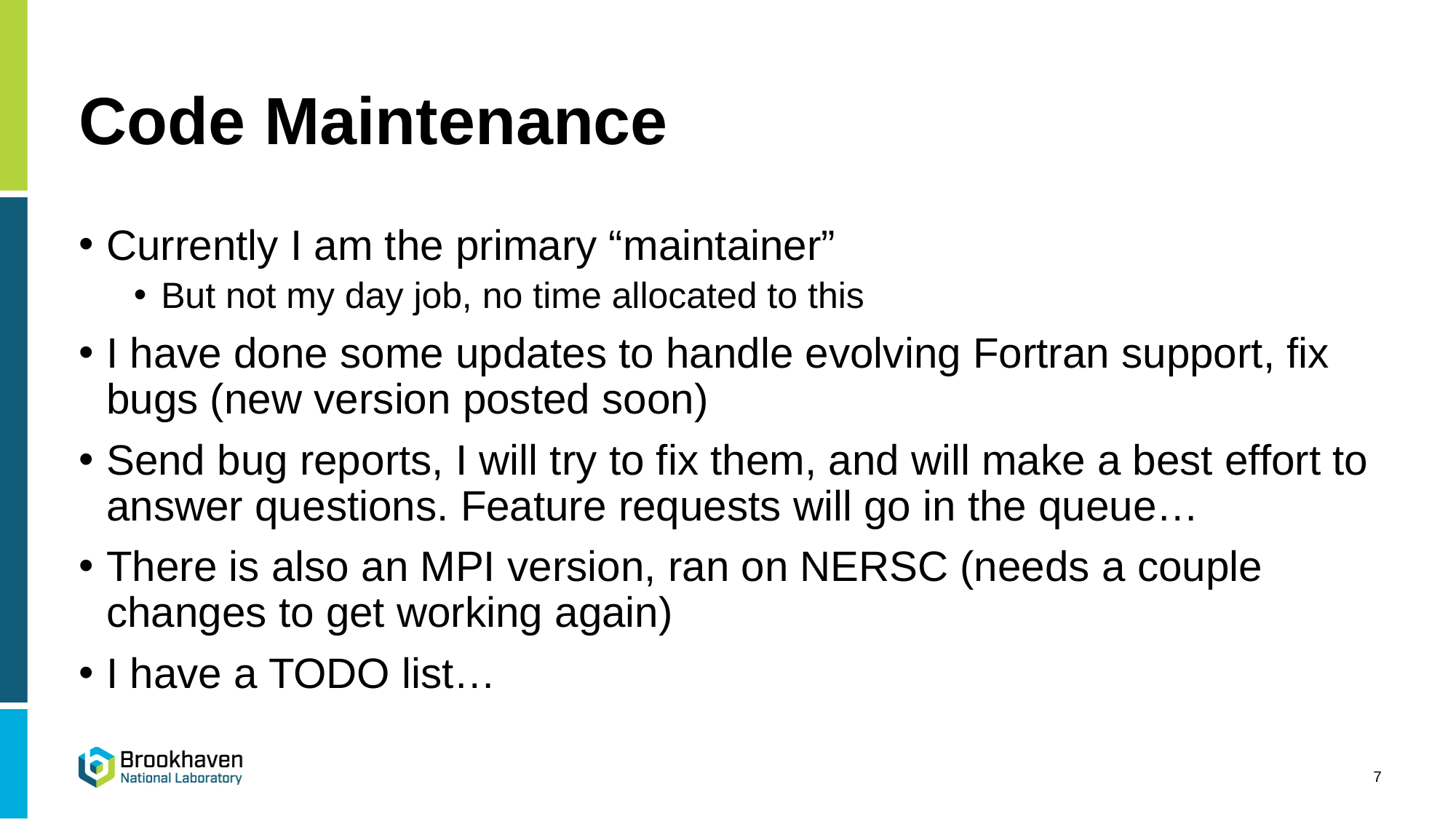

# Code Maintenance
Currently I am the primary “maintainer”
But not my day job, no time allocated to this
I have done some updates to handle evolving Fortran support, fix bugs (new version posted soon)
Send bug reports, I will try to fix them, and will make a best effort to answer questions. Feature requests will go in the queue…
There is also an MPI version, ran on NERSC (needs a couple changes to get working again)
I have a TODO list…
7